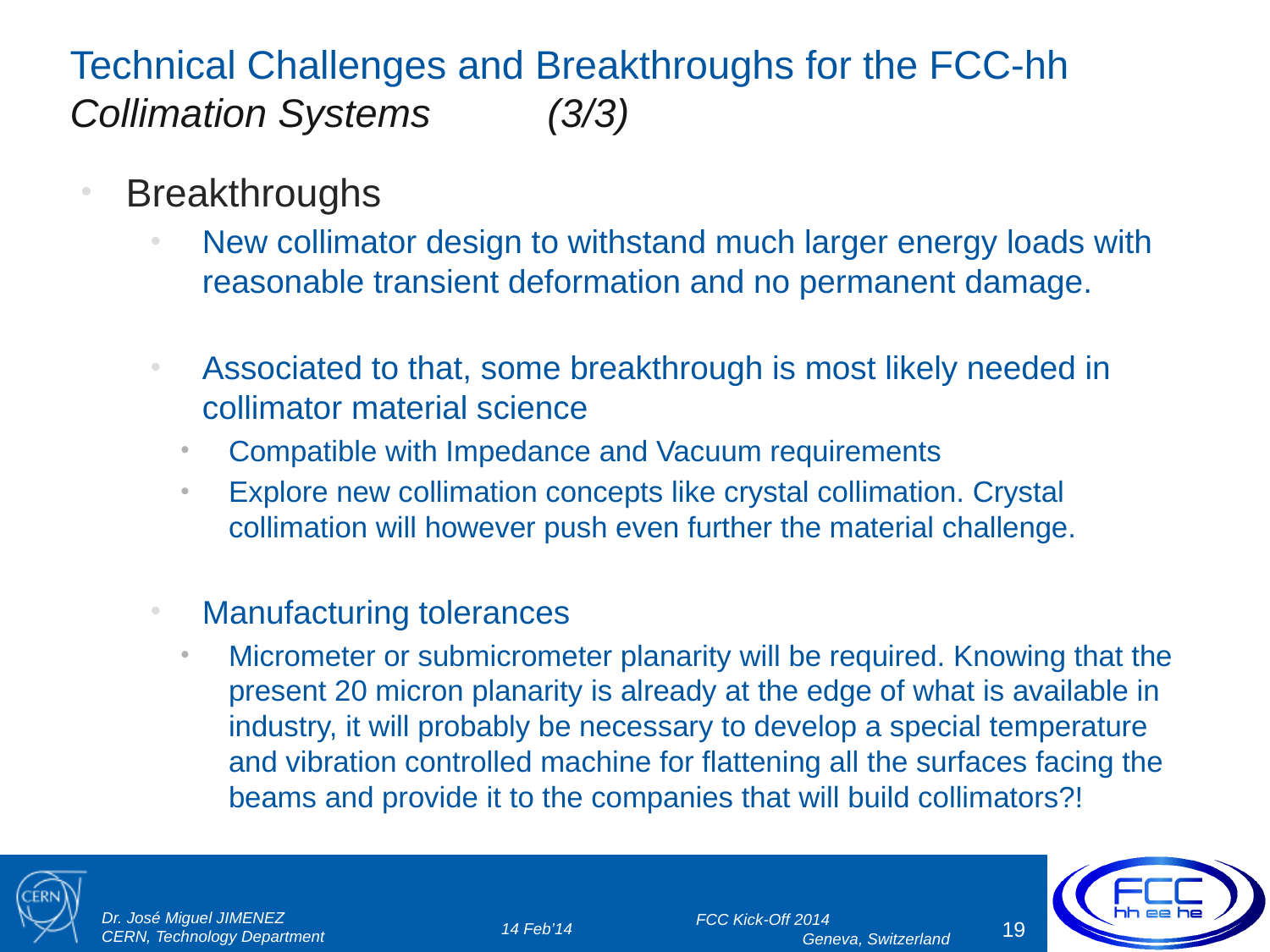

# Technical Challenges and Breakthroughs for the FCC-hh Collimation Systems						(3/3)
Breakthroughs
New collimator design to withstand much larger energy loads with reasonable transient deformation and no permanent damage.

Associated to that, some breakthrough is most likely needed in collimator material science
Compatible with Impedance and Vacuum requirements
Explore new collimation concepts like crystal collimation. Crystal collimation will however push even further the material challenge.

Manufacturing tolerances
Micrometer or submicrometer planarity will be required. Knowing that the present 20 micron planarity is already at the edge of what is available in industry, it will probably be necessary to develop a special temperature and vibration controlled machine for flattening all the surfaces facing the beams and provide it to the companies that will build collimators?!
14 Feb’14
FCC Kick-Off 2014
Geneva, Switzerland
19